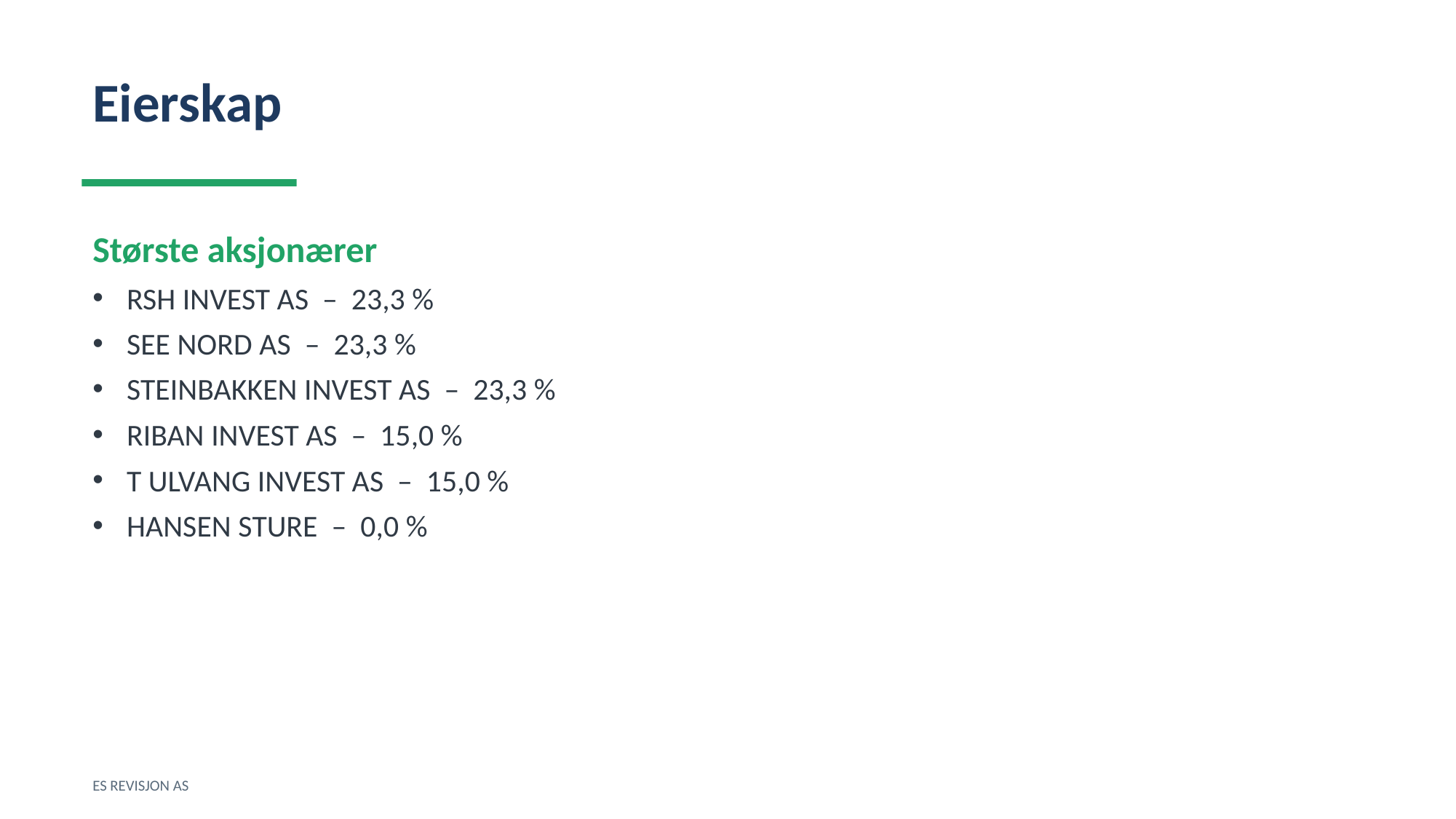

Eierskap

Største aksjonærer
RSH INVEST AS  –  23,3 %
SEE NORD AS  –  23,3 %
STEINBAKKEN INVEST AS  –  23,3 %
RIBAN INVEST AS  –  15,0 %
T ULVANG INVEST AS  –  15,0 %
HANSEN STURE  –  0,0 %
ES REVISJON AS